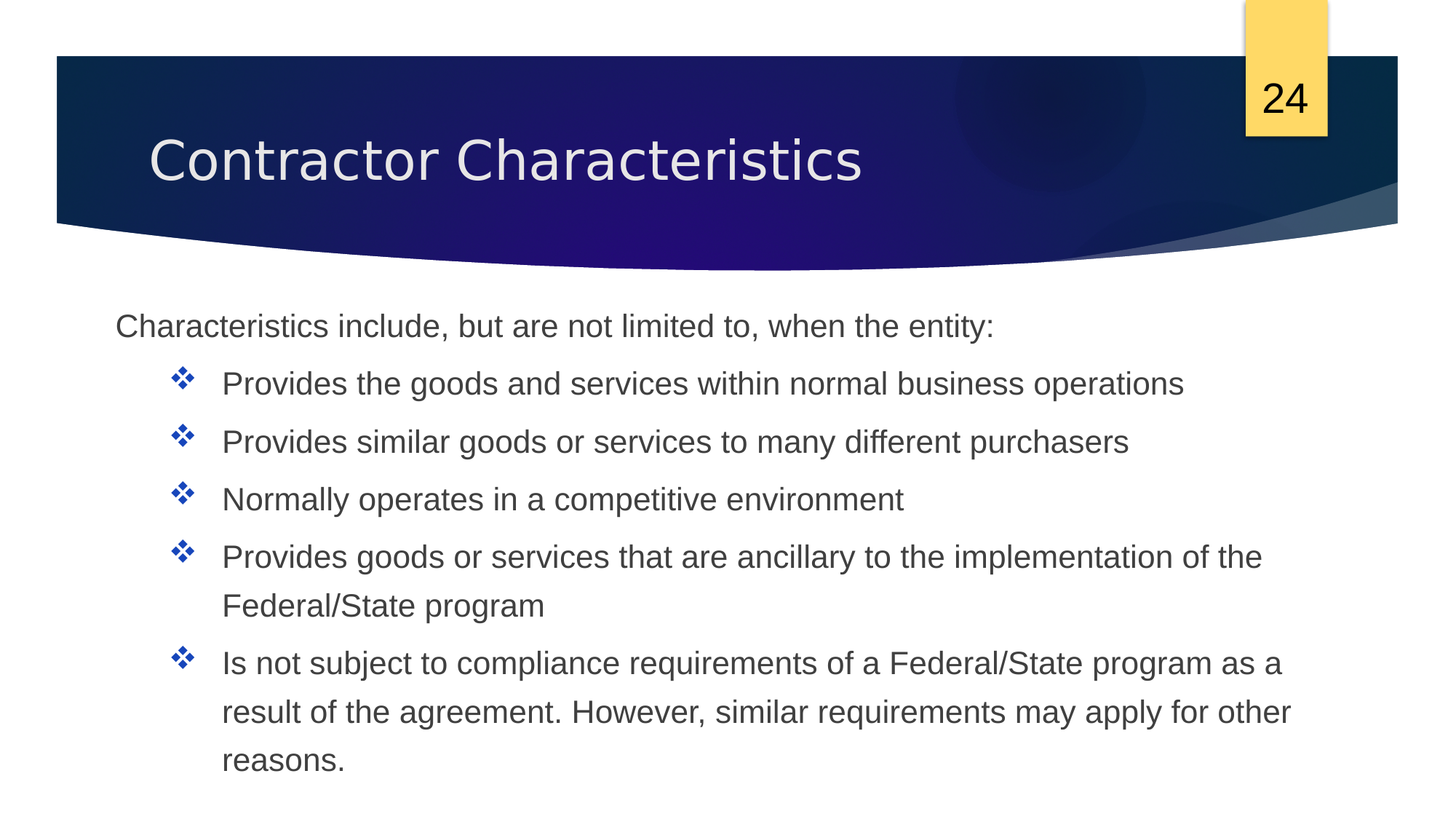

24
# Contractor Characteristics
Characteristics include, but are not limited to, when the entity:
Provides the goods and services within normal business operations
Provides similar goods or services to many different purchasers
Normally operates in a competitive environment
Provides goods or services that are ancillary to the implementation of the Federal/State program
Is not subject to compliance requirements of a Federal/State program as a result of the agreement. However, similar requirements may apply for other reasons.